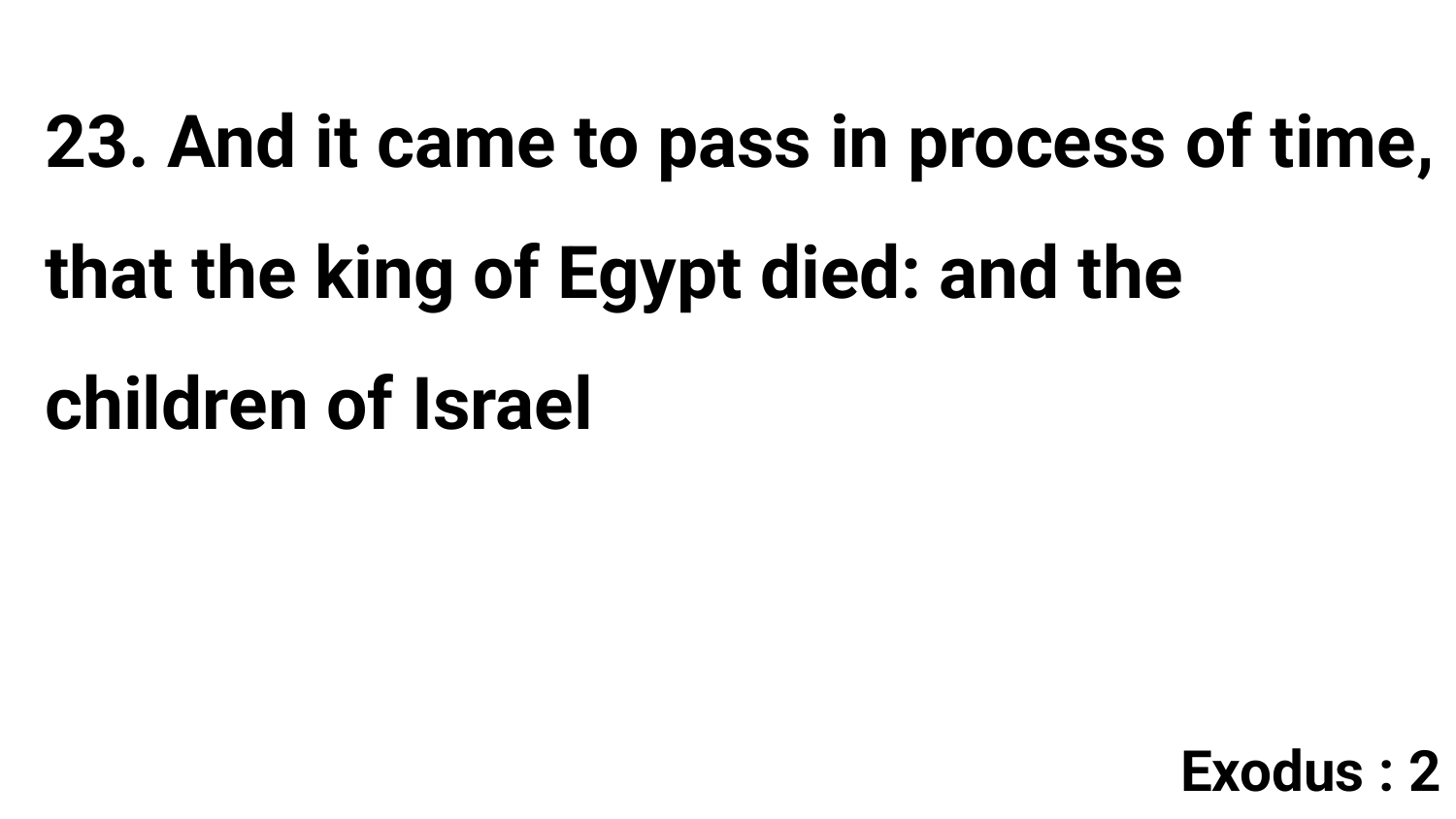

23. And it came to pass in process of time, that the king of Egypt died: and the children of Israel
Exodus : 2